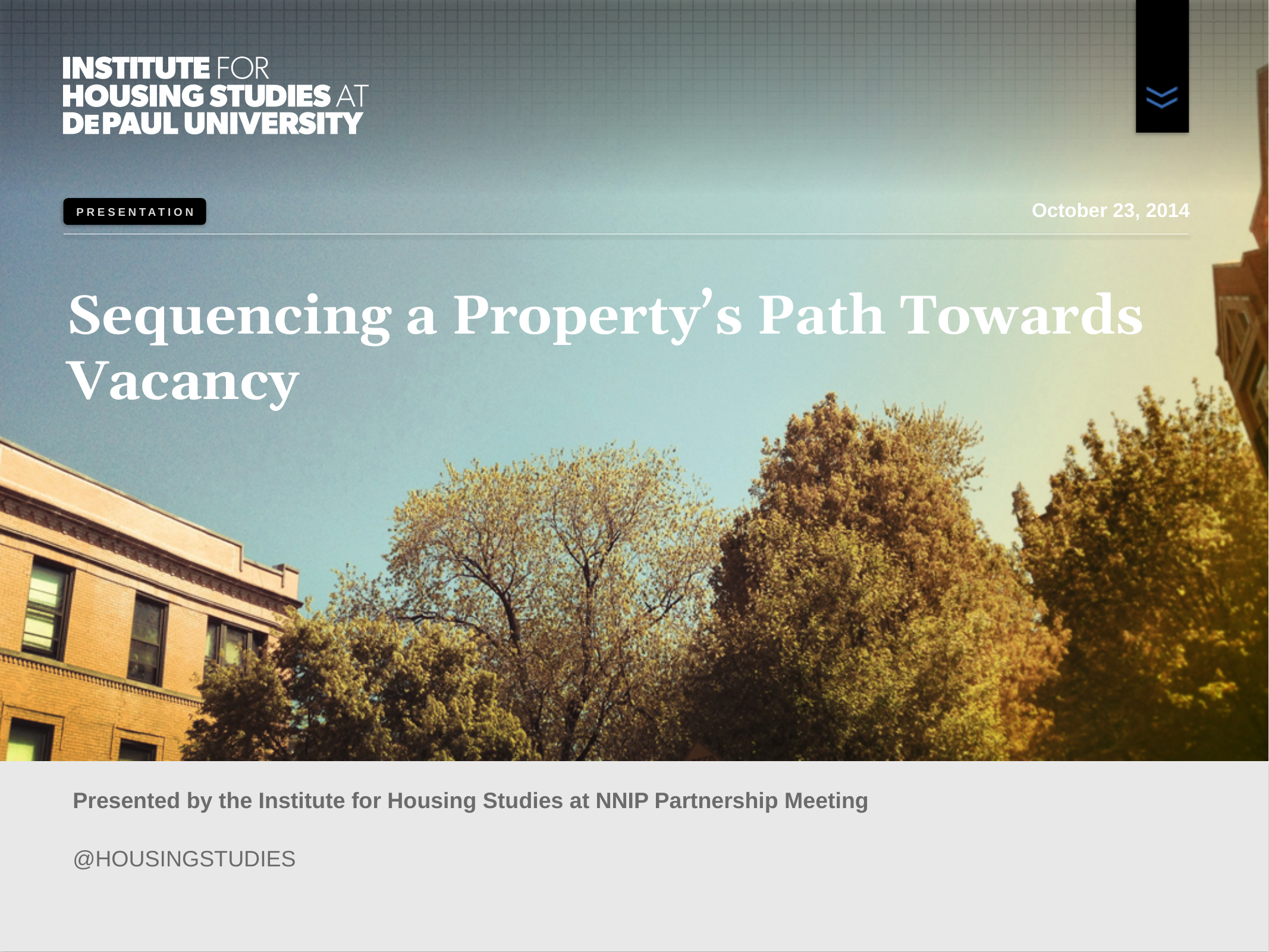

October 23, 2014
# Sequencing a Property’s Path Towards Vacancy
Presented by the Institute for Housing Studies at NNIP Partnership Meeting
@HOUSINGSTUDIES